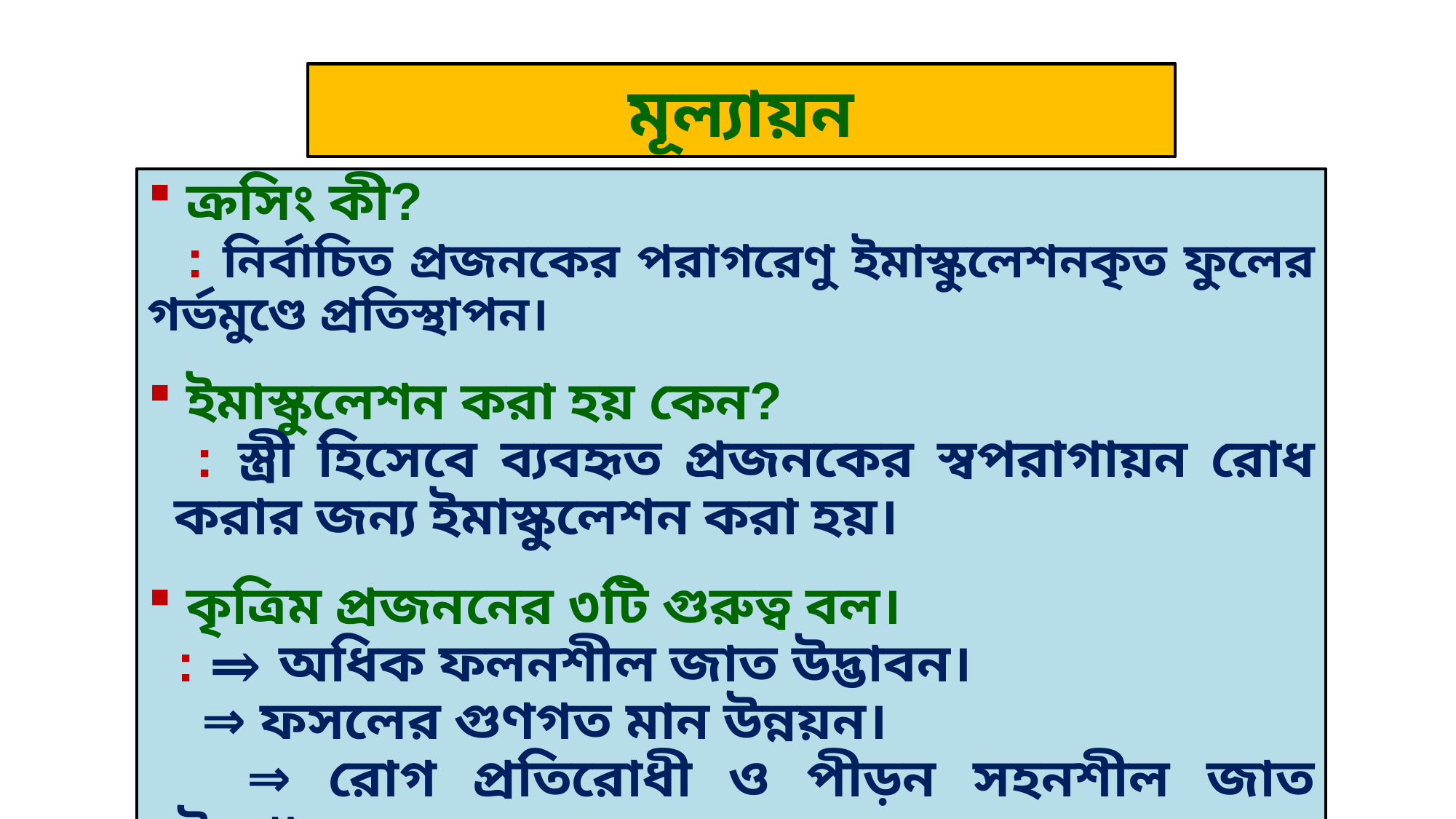

মূল্যায়ন
 ক্রসিং কী?
  : নির্বাচিত প্রজনকের পরাগরেণু ইমাস্কুলেশনকৃত ফুলের গর্ভমুণ্ডে প্রতিস্থাপন।

 ইমাস্কুলেশন করা হয় কেন?
  : স্ত্রী হিসেবে ব্যবহৃত প্রজনকের স্বপরাগায়ন রোধ করার জন্য ইমাস্কুলেশন করা হয়।

 কৃত্রিম প্রজননের ৩টি গুরুত্ব বল।
  : ⇒ অধিক ফলনশীল জাত উদ্ভাবন।
	  ⇒ ফসলের গুণগত মান উন্নয়ন।
	  ⇒ রোগ প্রতিরোধী ও পীড়ন সহনশীল জাত উৎপাদন।